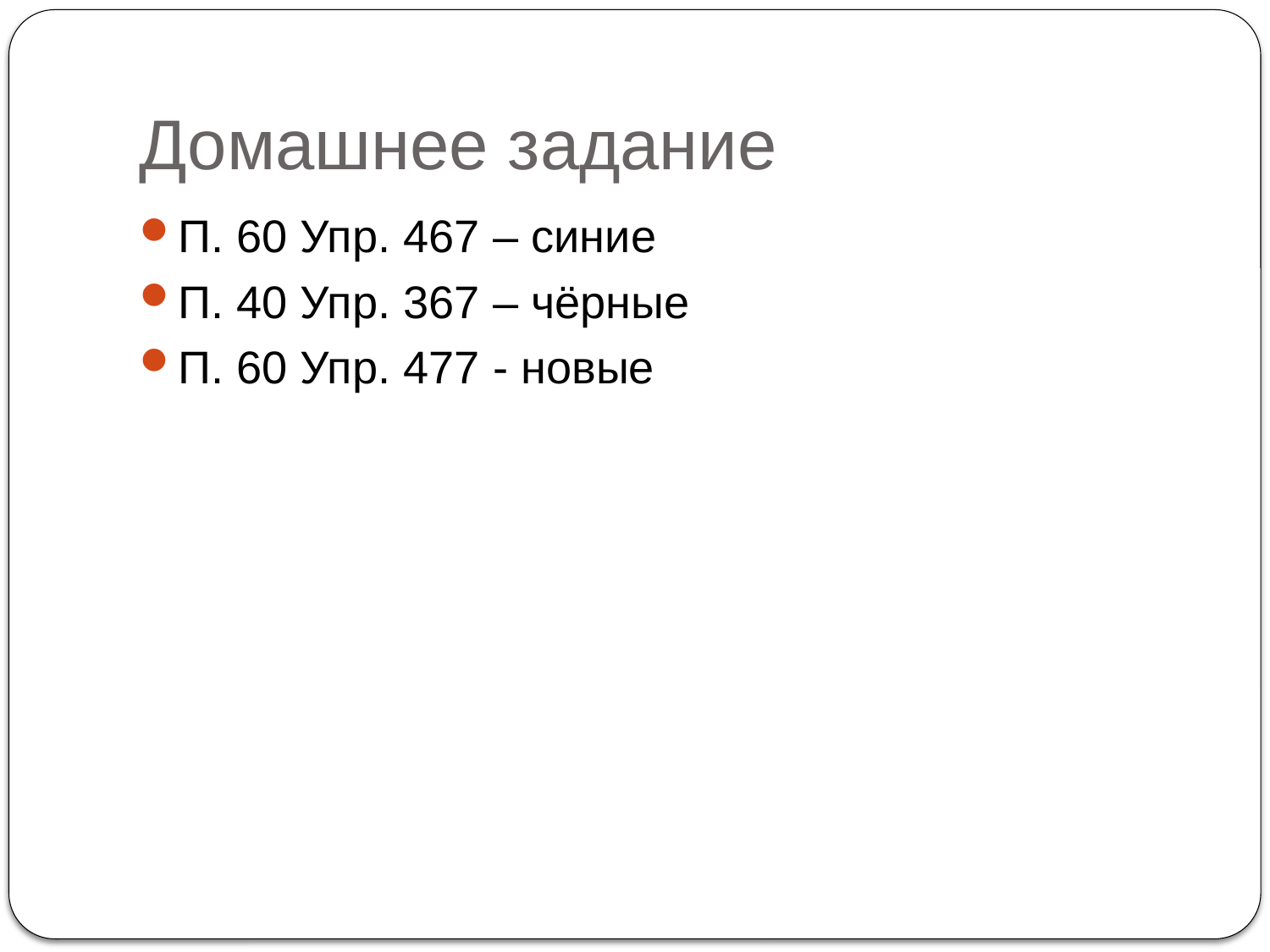

# Домашнее задание
П. 60 Упр. 467 – синие
П. 40 Упр. 367 – чёрные
П. 60 Упр. 477 - новые